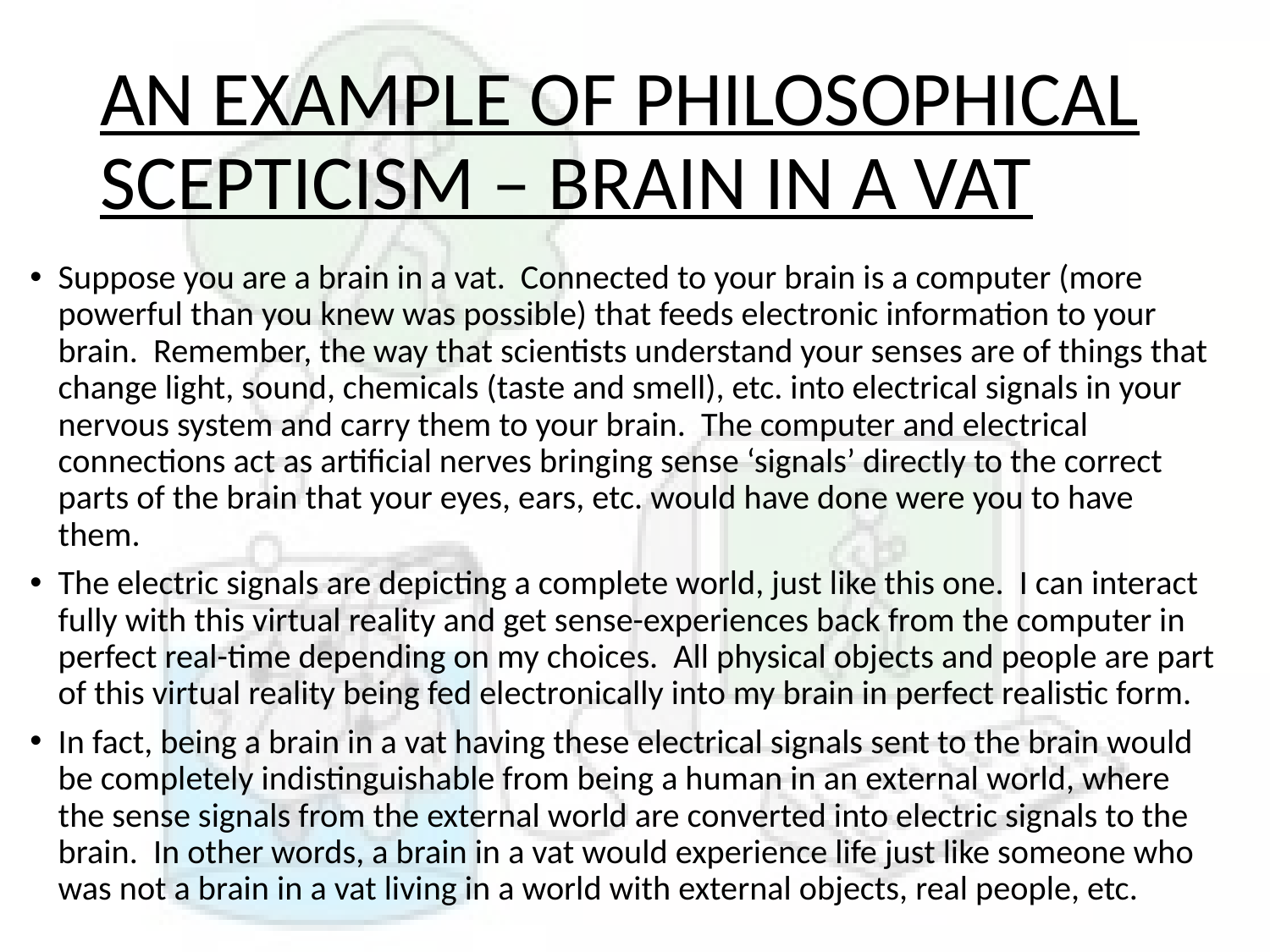

# AN EXAMPLE OF PHILOSOPHICAL SCEPTICISM – BRAIN IN A VAT
Suppose you are a brain in a vat.  Connected to your brain is a computer (more powerful than you knew was possible) that feeds electronic information to your brain.  Remember, the way that scientists understand your senses are of things that change light, sound, chemicals (taste and smell), etc. into electrical signals in your nervous system and carry them to your brain.  The computer and electrical connections act as artificial nerves bringing sense ‘signals’ directly to the correct parts of the brain that your eyes, ears, etc. would have done were you to have them.
The electric signals are depicting a complete world, just like this one.  I can interact fully with this virtual reality and get sense-experiences back from the computer in perfect real-time depending on my choices.  All physical objects and people are part of this virtual reality being fed electronically into my brain in perfect realistic form.
In fact, being a brain in a vat having these electrical signals sent to the brain would be completely indistinguishable from being a human in an external world, where the sense signals from the external world are converted into electric signals to the brain.  In other words, a brain in a vat would experience life just like someone who was not a brain in a vat living in a world with external objects, real people, etc.